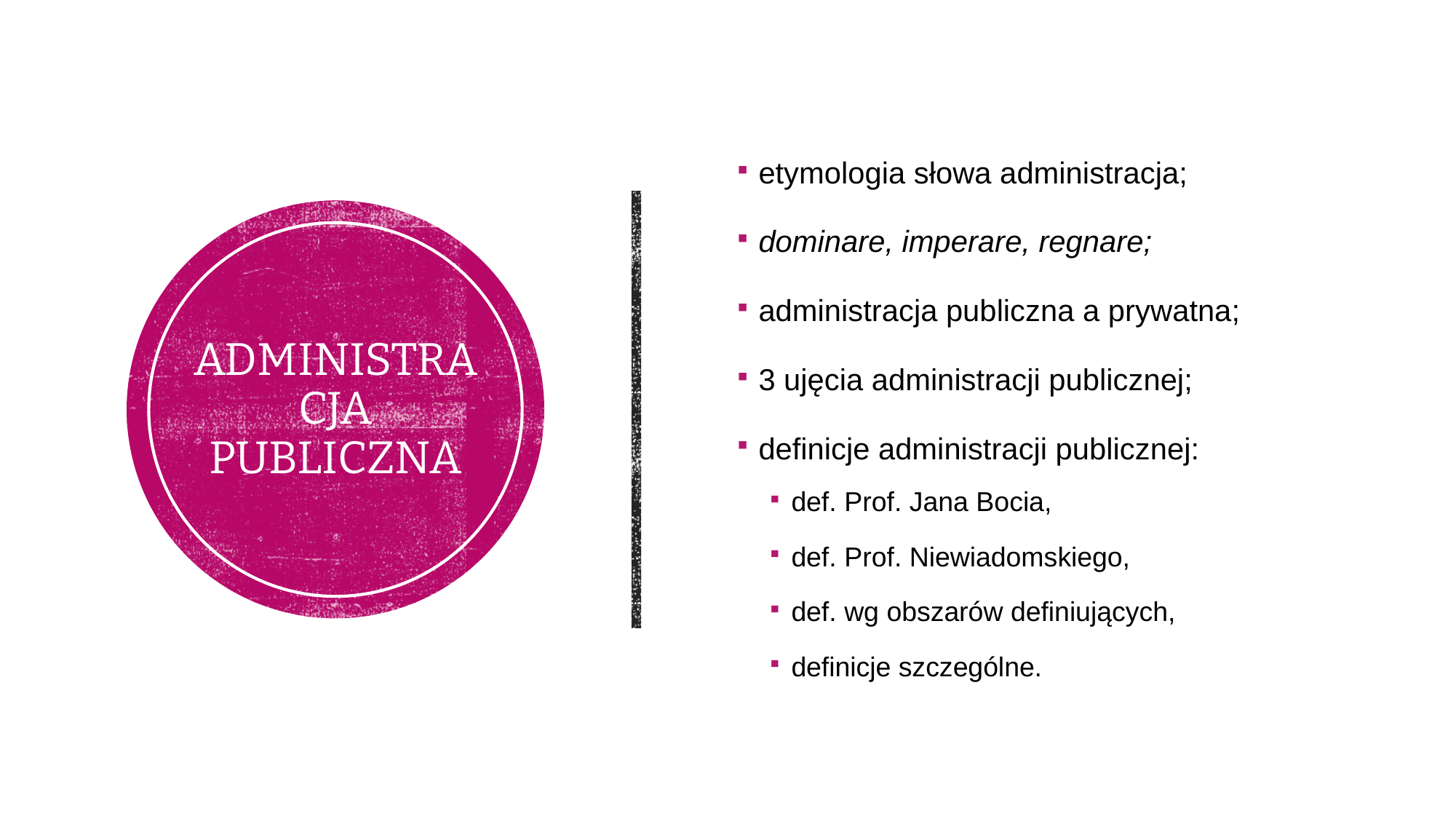

etymologia słowa administracja;
dominare, imperare, regnare;
administracja publiczna a prywatna;
3 ujęcia administracji publicznej;
definicje administracji publicznej:
def. Prof. Jana Bocia,
def. Prof. Niewiadomskiego,
def. wg obszarów definiujących,
definicje szczególne.

# ADMINISTRACJA PUBLICZNA